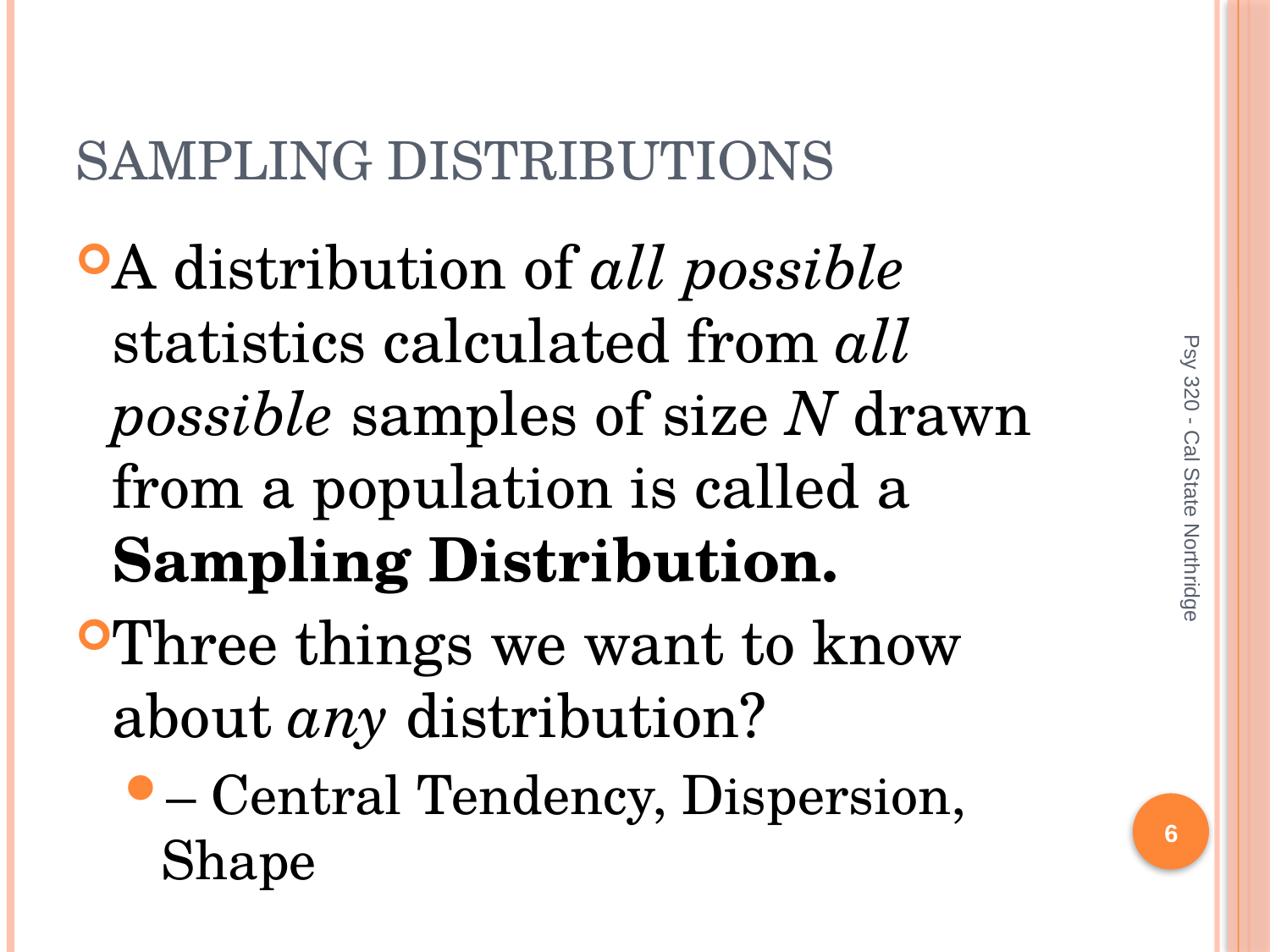

# Sampling Distributions
A distribution of all possible statistics calculated from all possible samples of size N drawn from a population is called a Sampling Distribution.
Three things we want to know about any distribution?
– Central Tendency, Dispersion, Shape
Psy 320 - Cal State Northridge
6